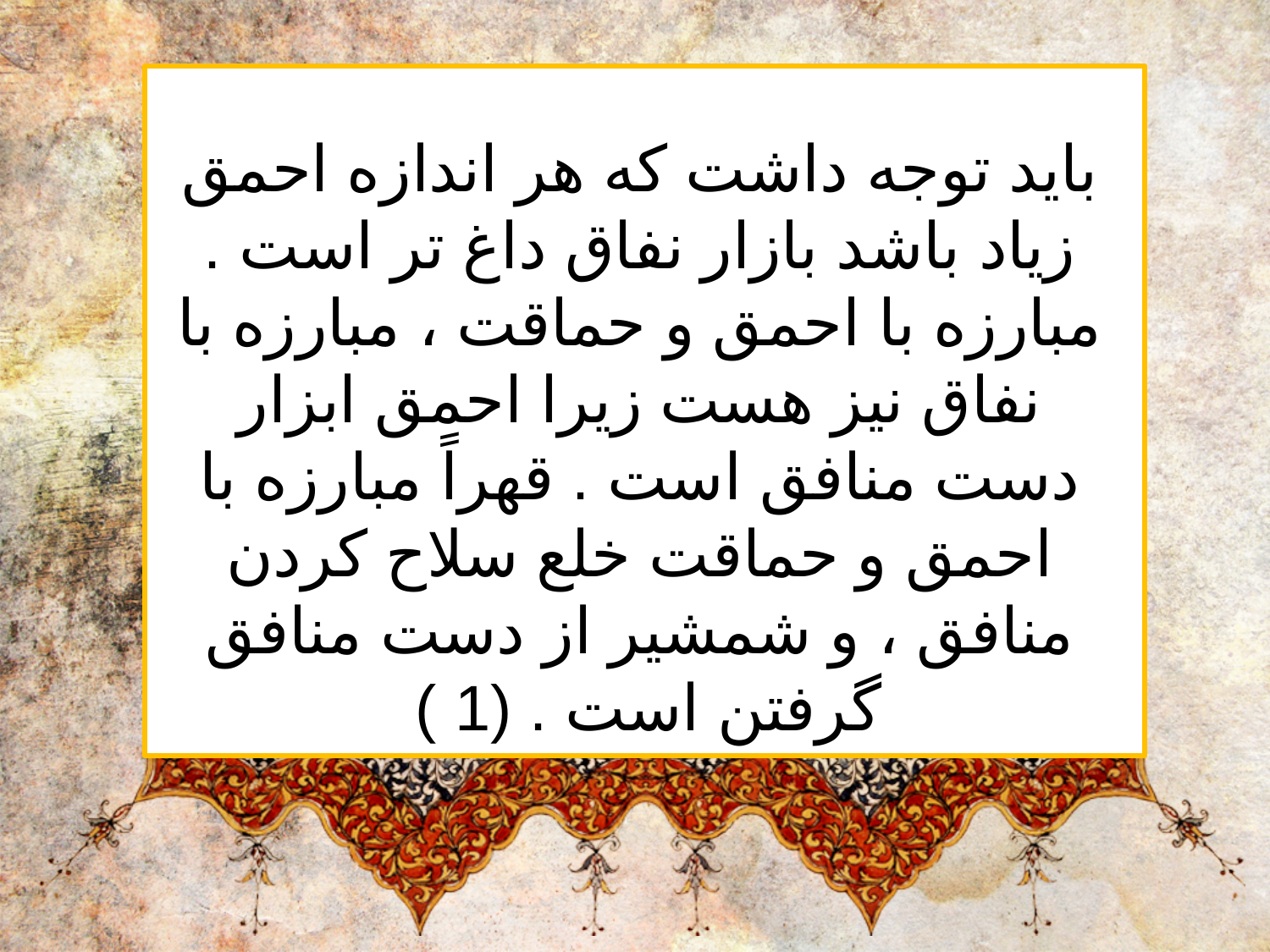

بايد توجه داشت كه هر اندازه احمق زياد باشد بازار نفاق داغ تر است . مبارزه با احمق و حماقت ، مبارزه با نفاق نيز هست زيرا احمق ابزار دست منافق است . قهراً مبارزه با احمق و حماقت خلع سلاح كردن منافق ، و شمشير از دست منافق گرفتن است . (1 )